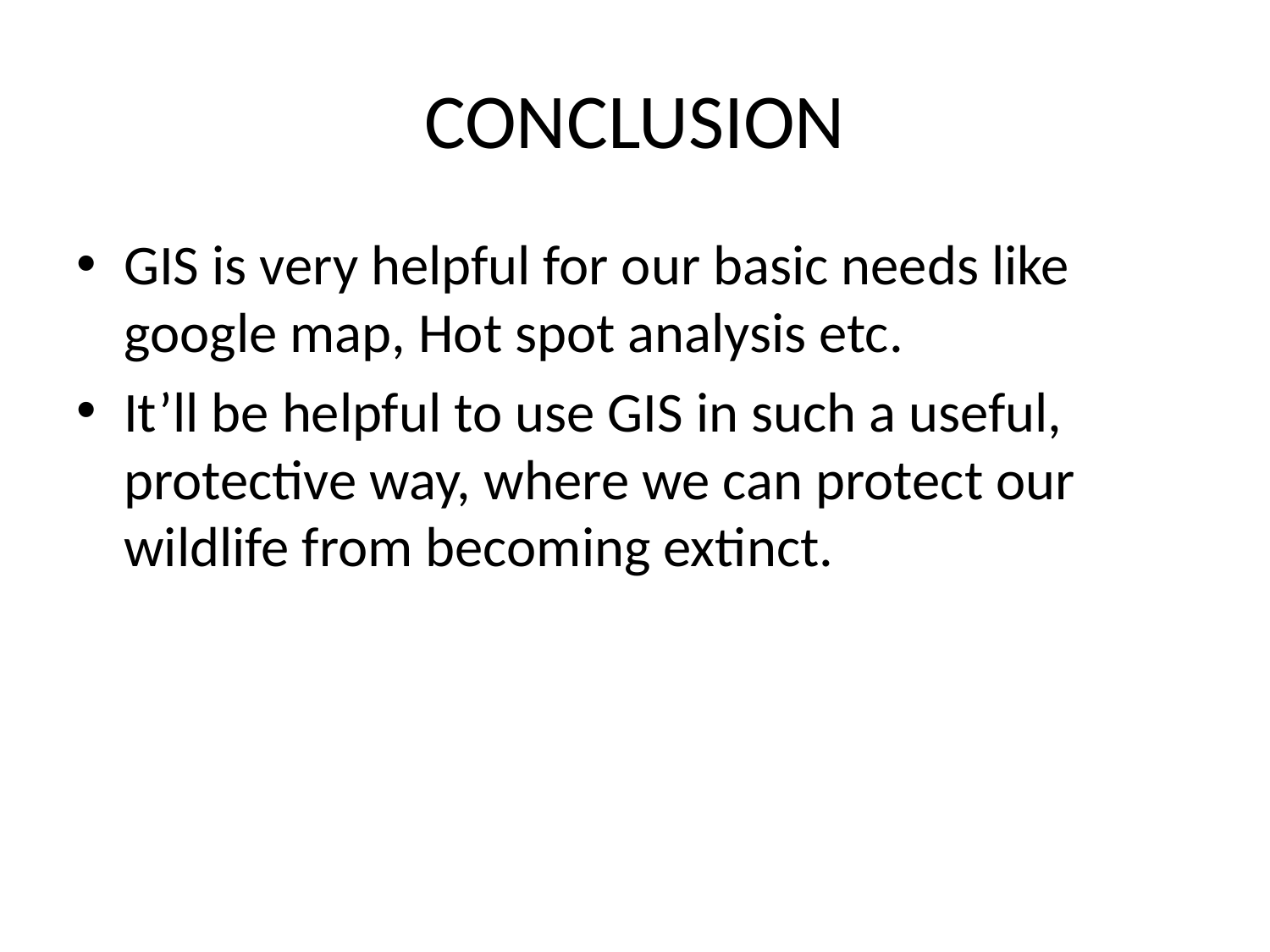

# CONCLUSION
GIS is very helpful for our basic needs like google map, Hot spot analysis etc.
It’ll be helpful to use GIS in such a useful, protective way, where we can protect our wildlife from becoming extinct.